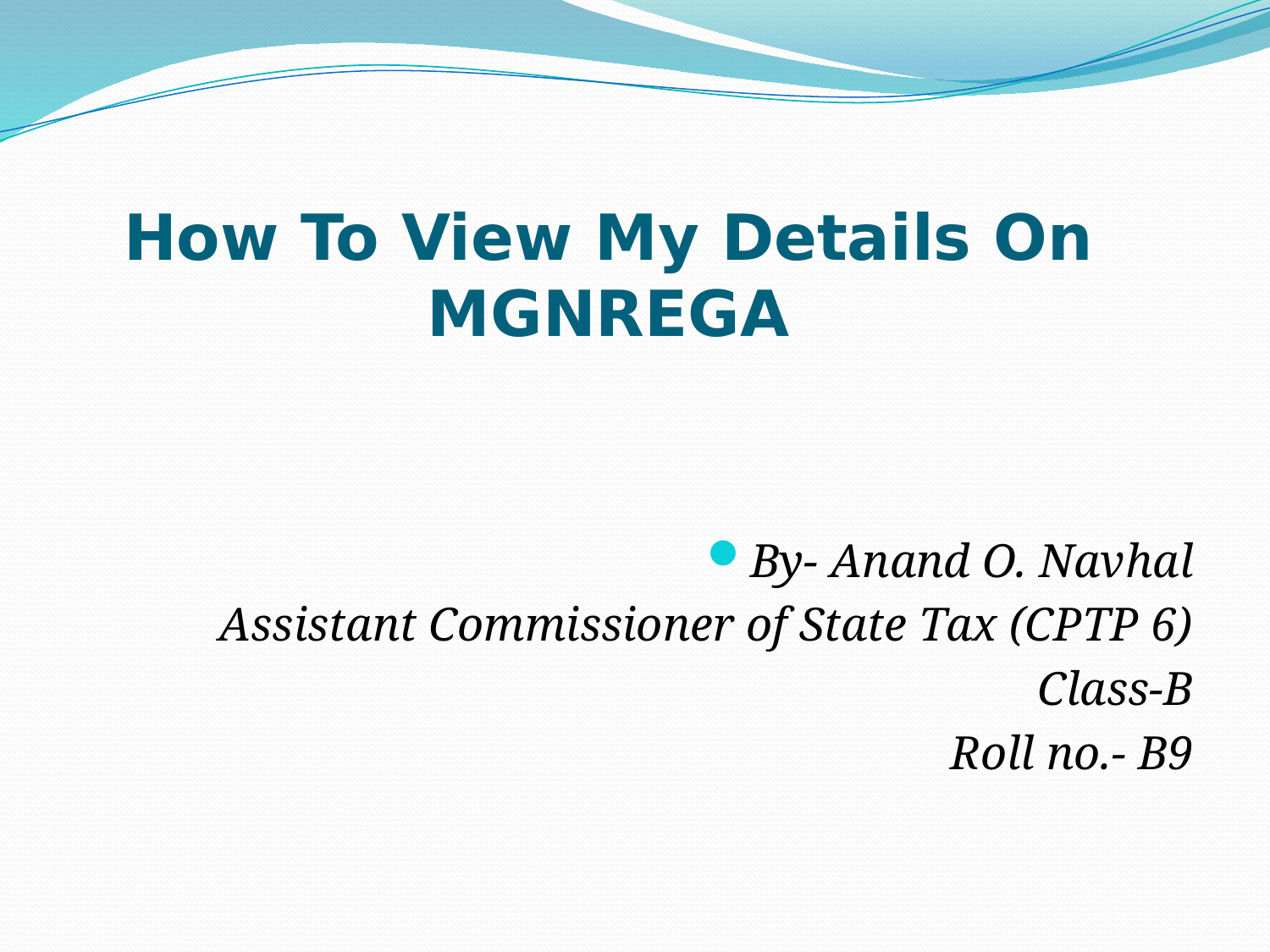

# How To View My Details On MGNREGA

By- Anand O. Navhal
         Assistant Commissioner of State Tax (CPTP 6)
         Class-B
         Roll no.- B9